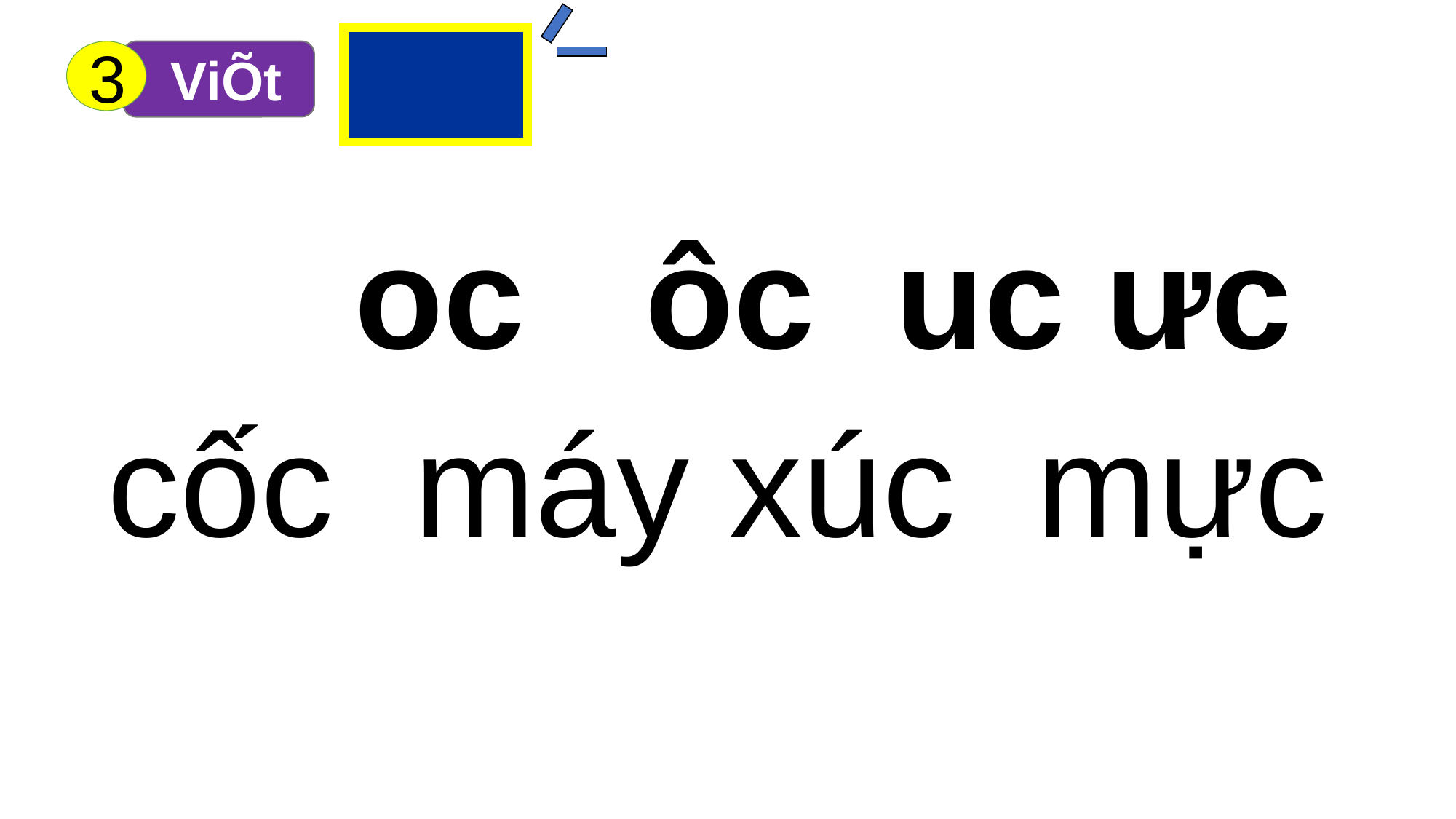

3
 ViÕt

oc   ôc  uc ưc
cốc  máy xúc  mực